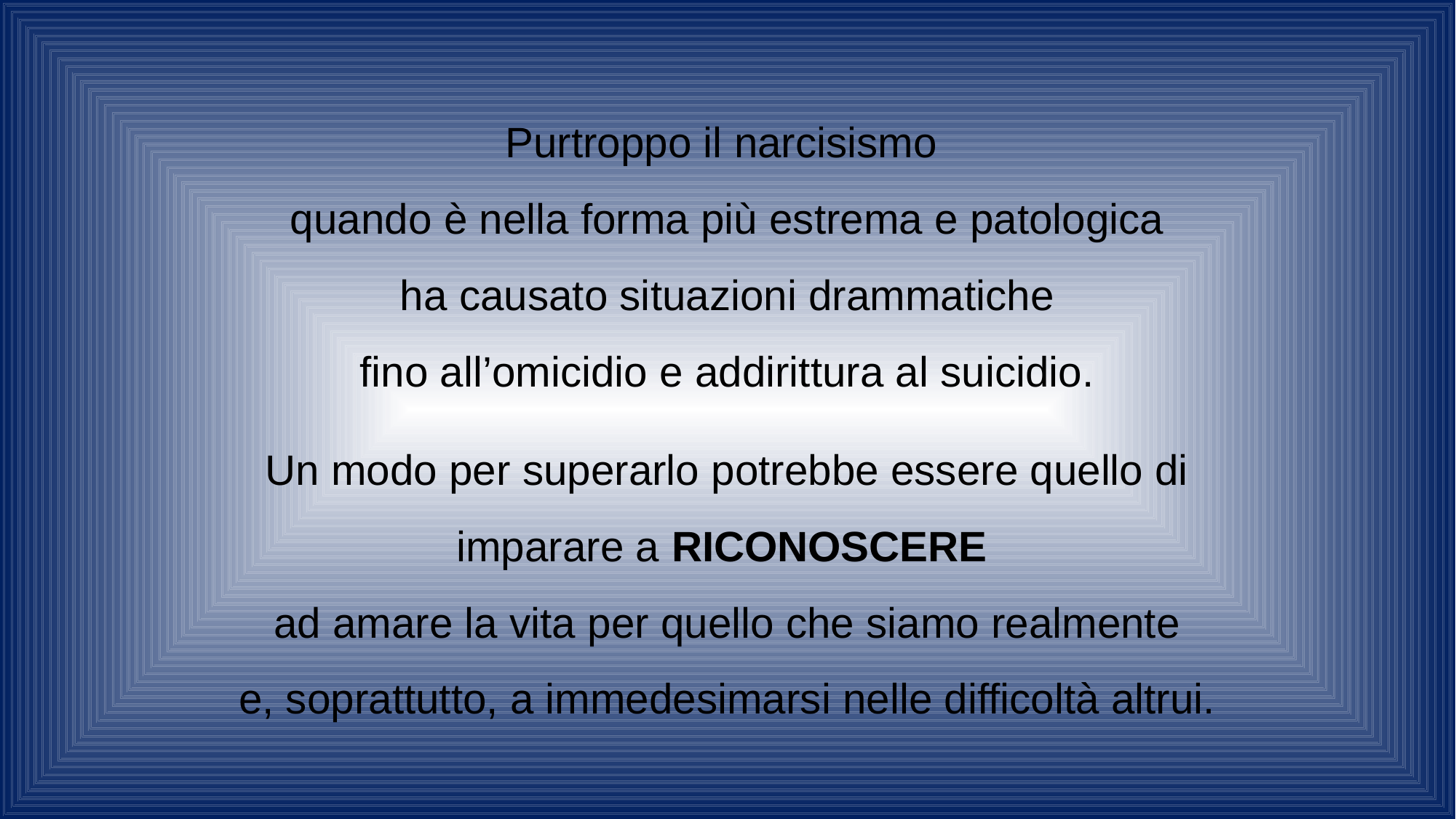

Purtroppo il narcisismo
quando è nella forma più estrema e patologica
ha causato situazioni drammatiche
fino all’omicidio e addirittura al suicidio.

Un modo per superarlo potrebbe essere quello di imparare a RICONOSCERE
ad amare la vita per quello che siamo realmente
e, soprattutto, a immedesimarsi nelle difficoltà altrui.